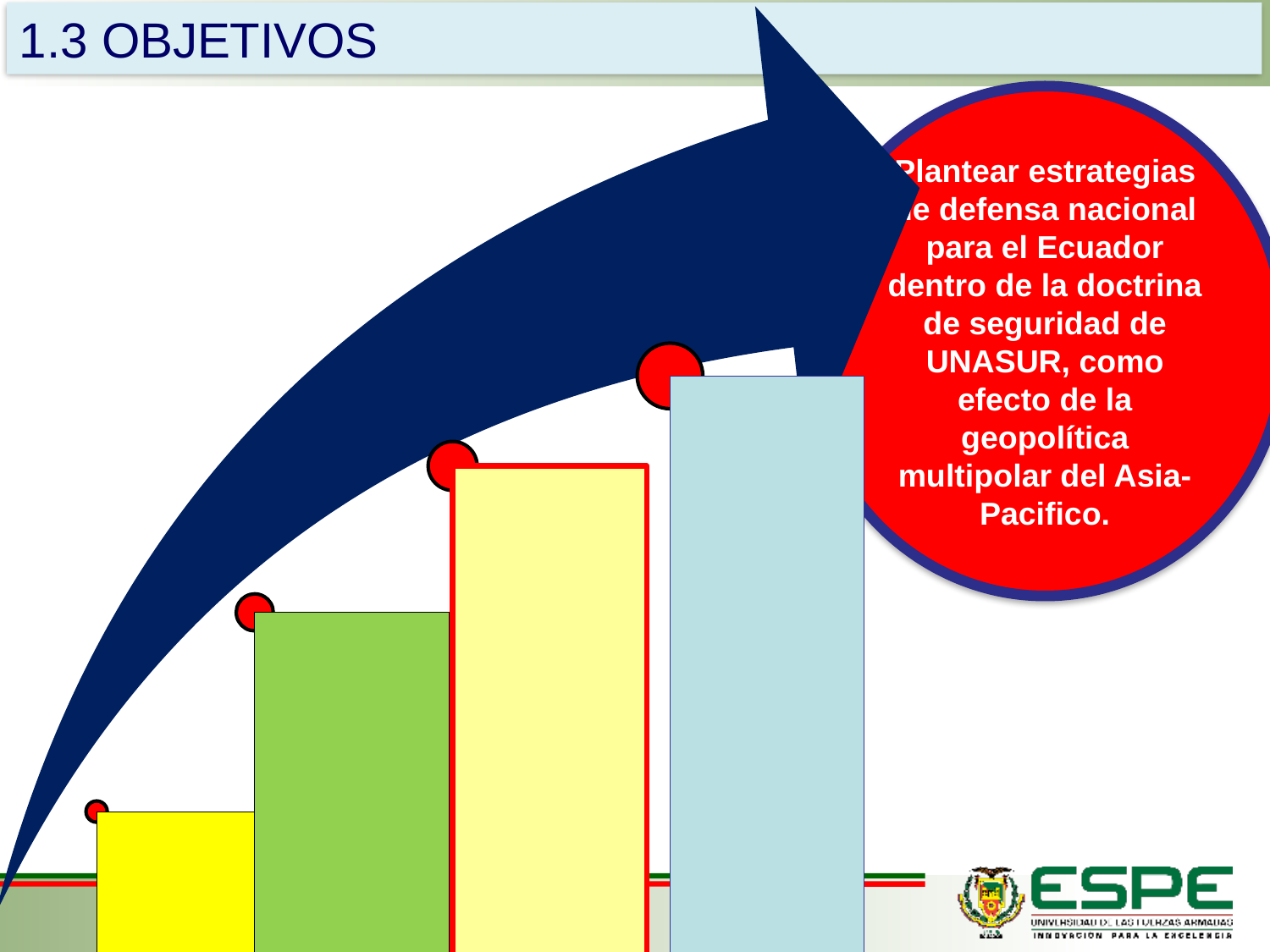

1.3 OBJETIVOS

Plantear estrategias de defensa nacional para el Ecuador dentro de la doctrina de seguridad de UNASUR, como efecto de la geopolítica multipolar del Asia-Pacifico.